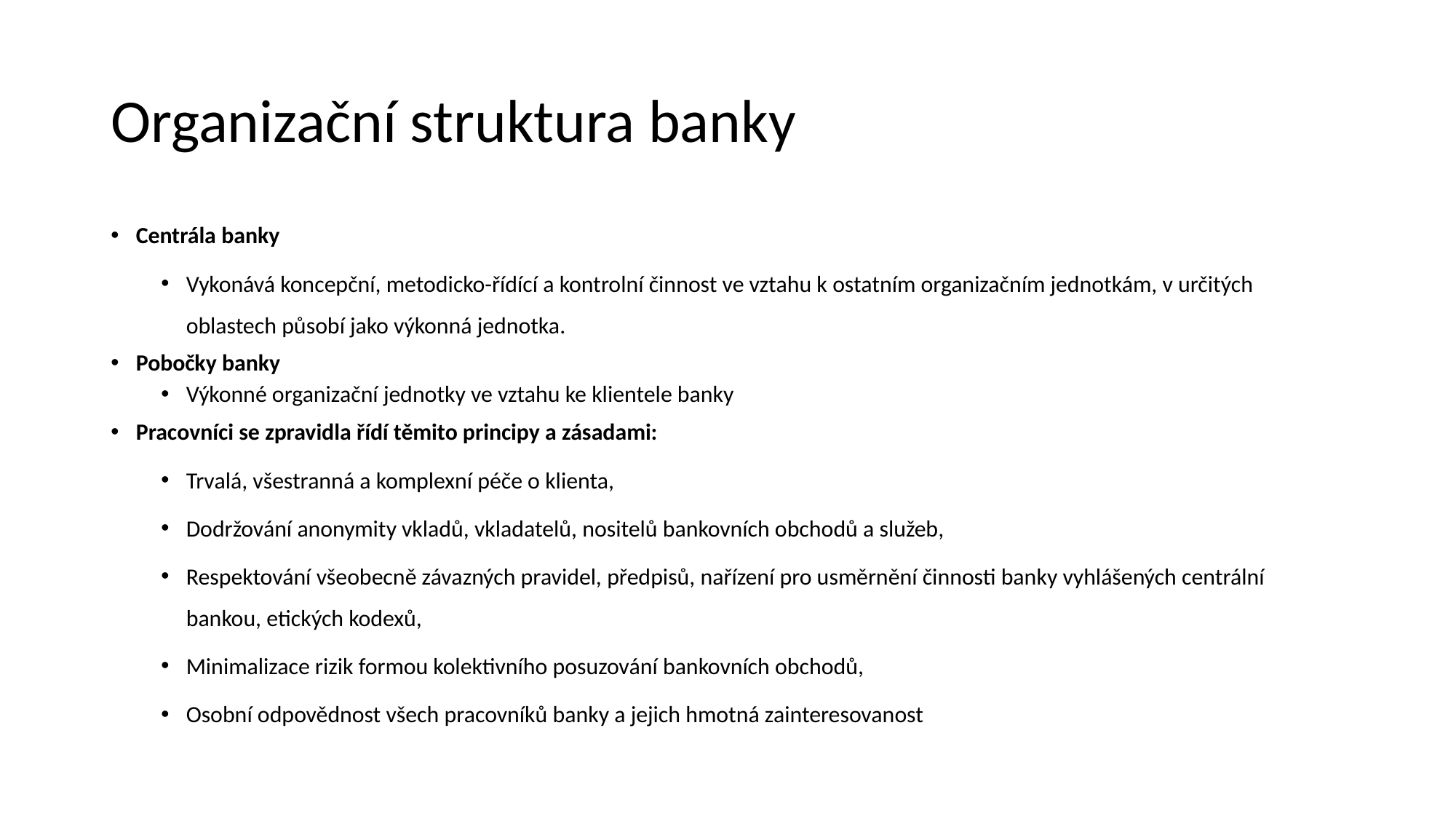

# Organizační struktura banky
Centrála banky
Vykonává koncepční, metodicko-řídící a kontrolní činnost ve vztahu k ostatním organizačním jednotkám, v určitých oblastech působí jako výkonná jednotka.
Pobočky banky
Výkonné organizační jednotky ve vztahu ke klientele banky
Pracovníci se zpravidla řídí těmito principy a zásadami:
Trvalá, všestranná a komplexní péče o klienta,
Dodržování anonymity vkladů, vkladatelů, nositelů bankovních obchodů a služeb,
Respektování všeobecně závazných pravidel, předpisů, nařízení pro usměrnění činnosti banky vyhlášených centrální bankou, etických kodexů,
Minimalizace rizik formou kolektivního posuzování bankovních obchodů,
Osobní odpovědnost všech pracovníků banky a jejich hmotná zainteresovanost